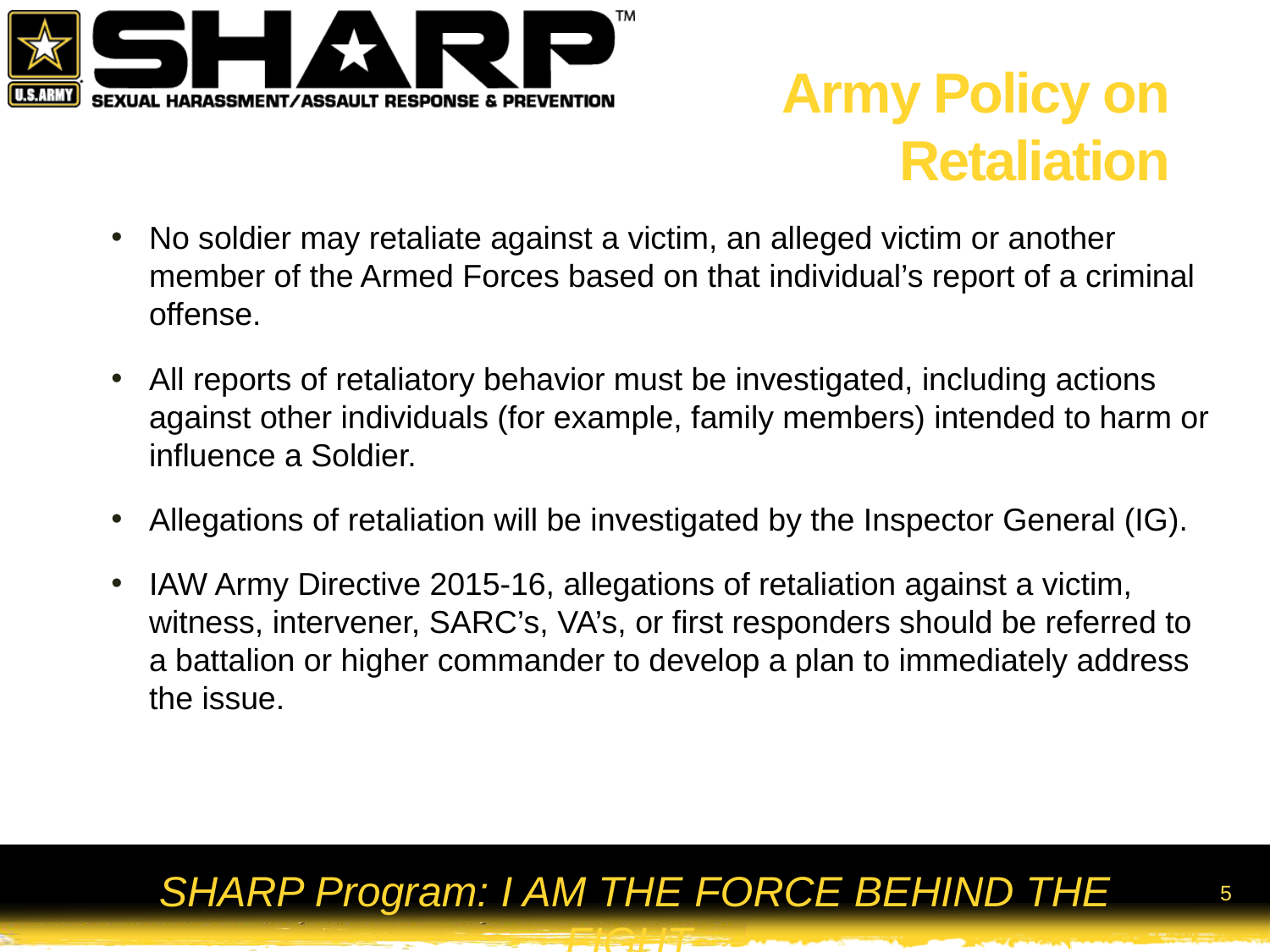

# Army Policy on Retaliation
No soldier may retaliate against a victim, an alleged victim or another member of the Armed Forces based on that individual’s report of a criminal offense.
All reports of retaliatory behavior must be investigated, including actions against other individuals (for example, family members) intended to harm or influence a Soldier.
Allegations of retaliation will be investigated by the Inspector General (IG).
IAW Army Directive 2015-16, allegations of retaliation against a victim, witness, intervener, SARC’s, VA’s, or first responders should be referred to a battalion or higher commander to develop a plan to immediately address the issue.